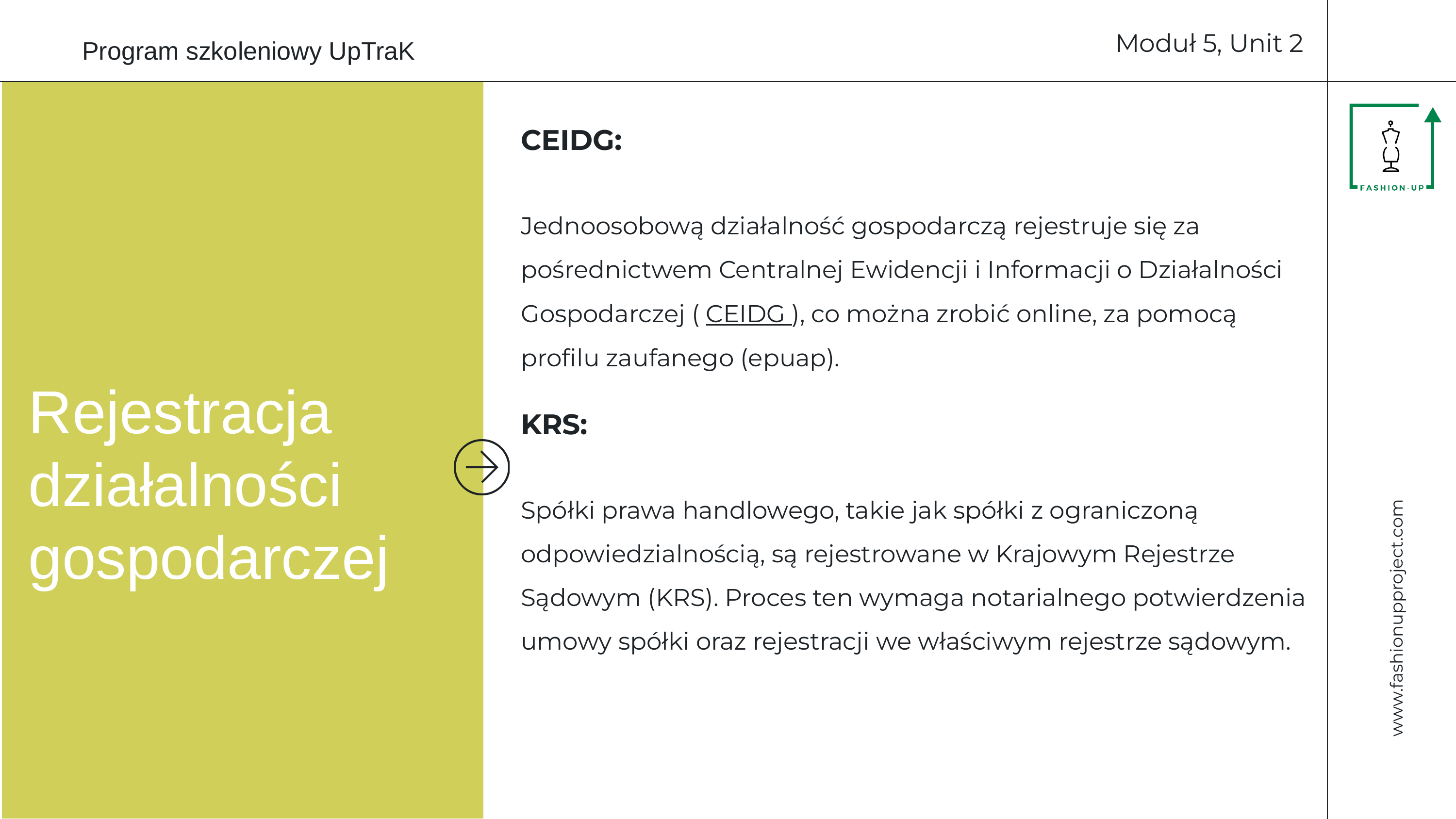

www.fashionupproject.com
Moduł 5, Unit 2
Program szkoleniowy UpTraK

CEIDG:

Jednoosobową działalność gospodarczą rejestruje się za pośrednictwem Centralnej Ewidencji i Informacji o Działalności Gospodarczej ( CEIDG ), co można zrobić online, za pomocą profilu zaufanego (epuap).

KRS:

Spółki prawa handlowego, takie jak spółki z ograniczoną odpowiedzialnością, są rejestrowane w Krajowym Rejestrze Sądowym (KRS). Proces ten wymaga notarialnego potwierdzenia umowy spółki oraz rejestracji we właściwym rejestrze sądowym.

Rejestracja działalności gospodarczej